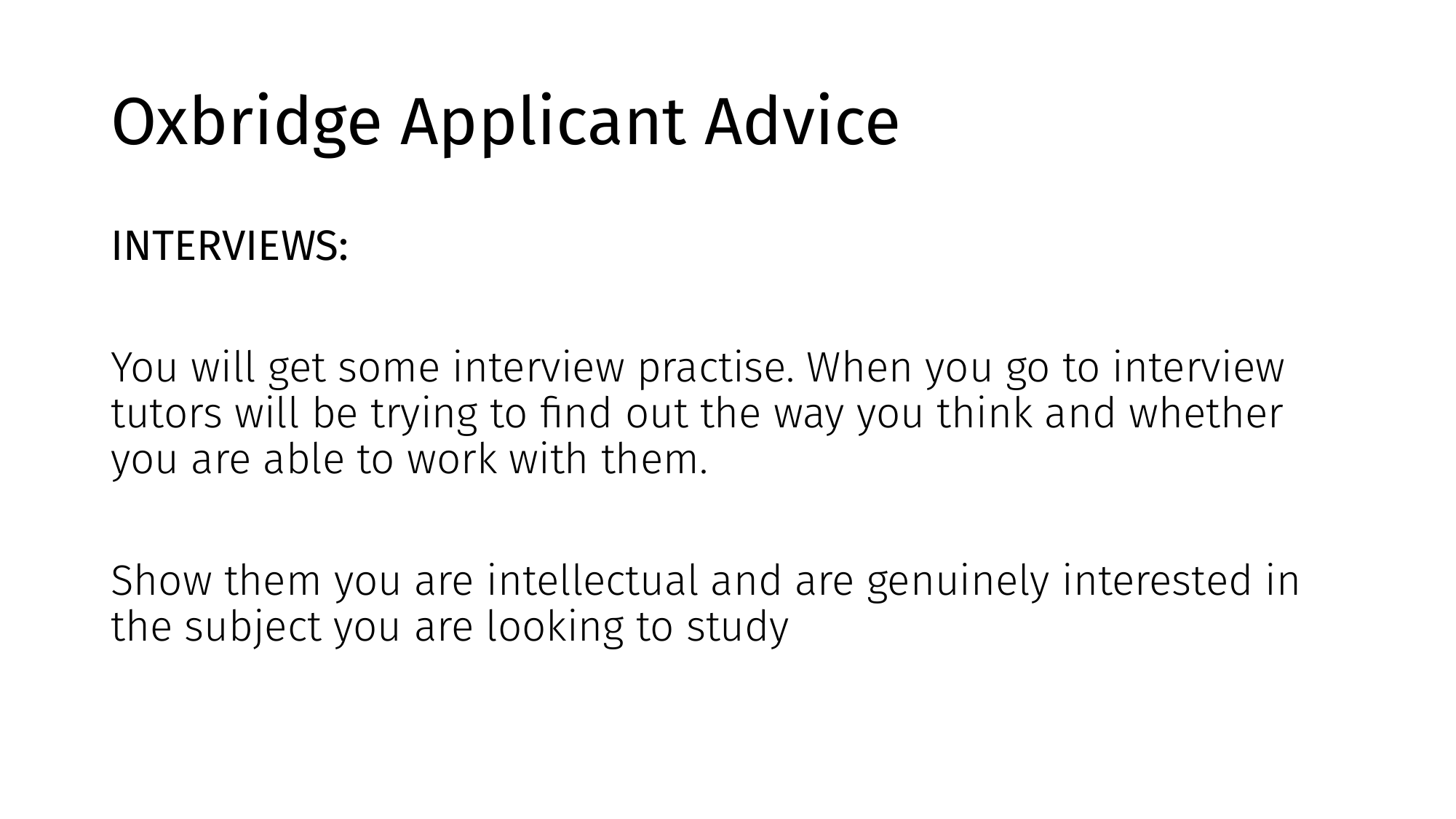

# Oxbridge Applicant Advice
INTERVIEWS:

You will get some interview practise. When you go to interview tutors will be trying to find out the way you think and whether you are able to work with them.

Show them you are intellectual and are genuinely interested in the subject you are looking to study